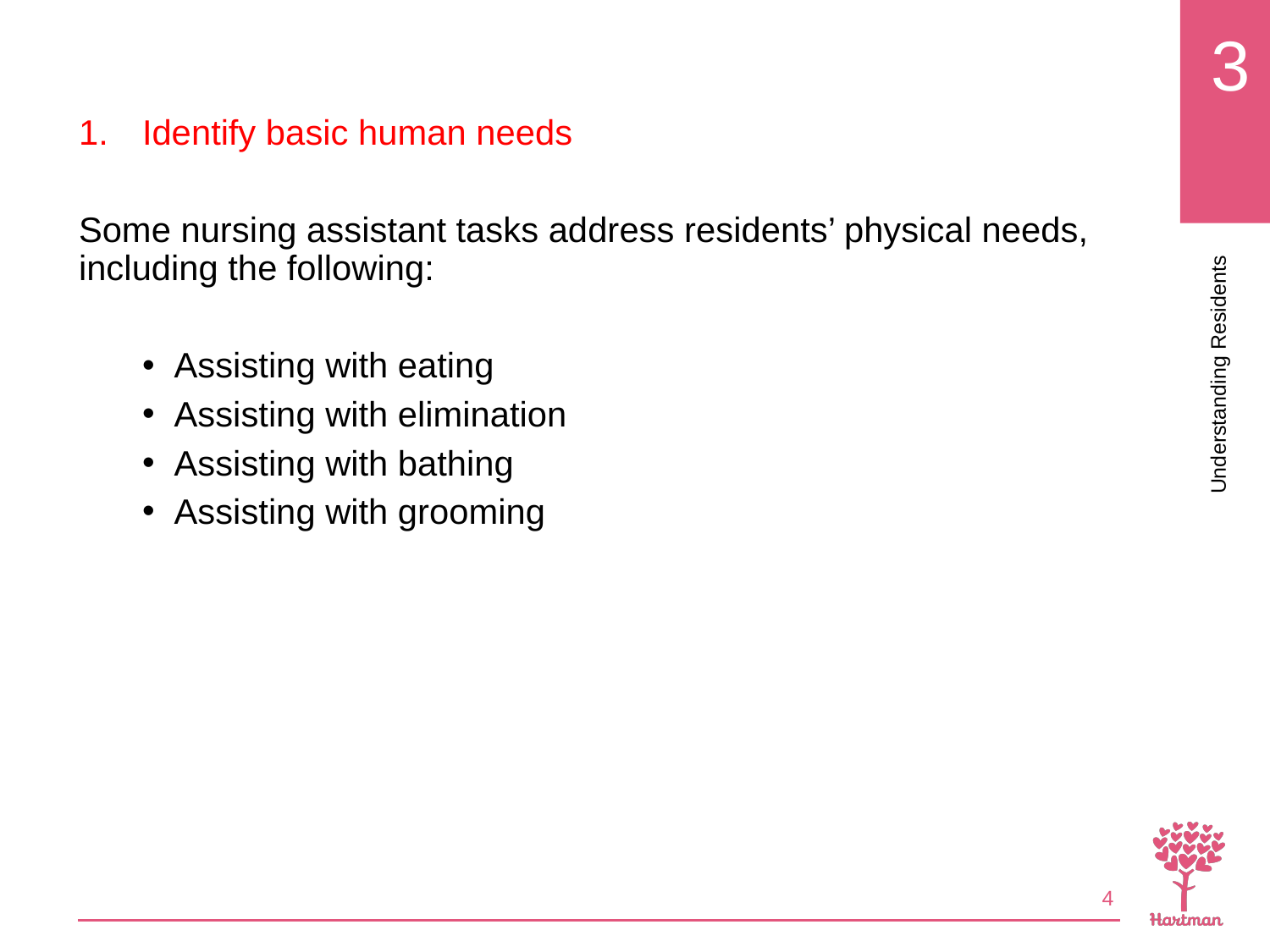

# LO1, content 2
Identify basic human needs

Some nursing assistant tasks address residents’ physical needs, including the following:

Assisting with eating
Assisting with elimination
Assisting with bathing
Assisting with grooming

4